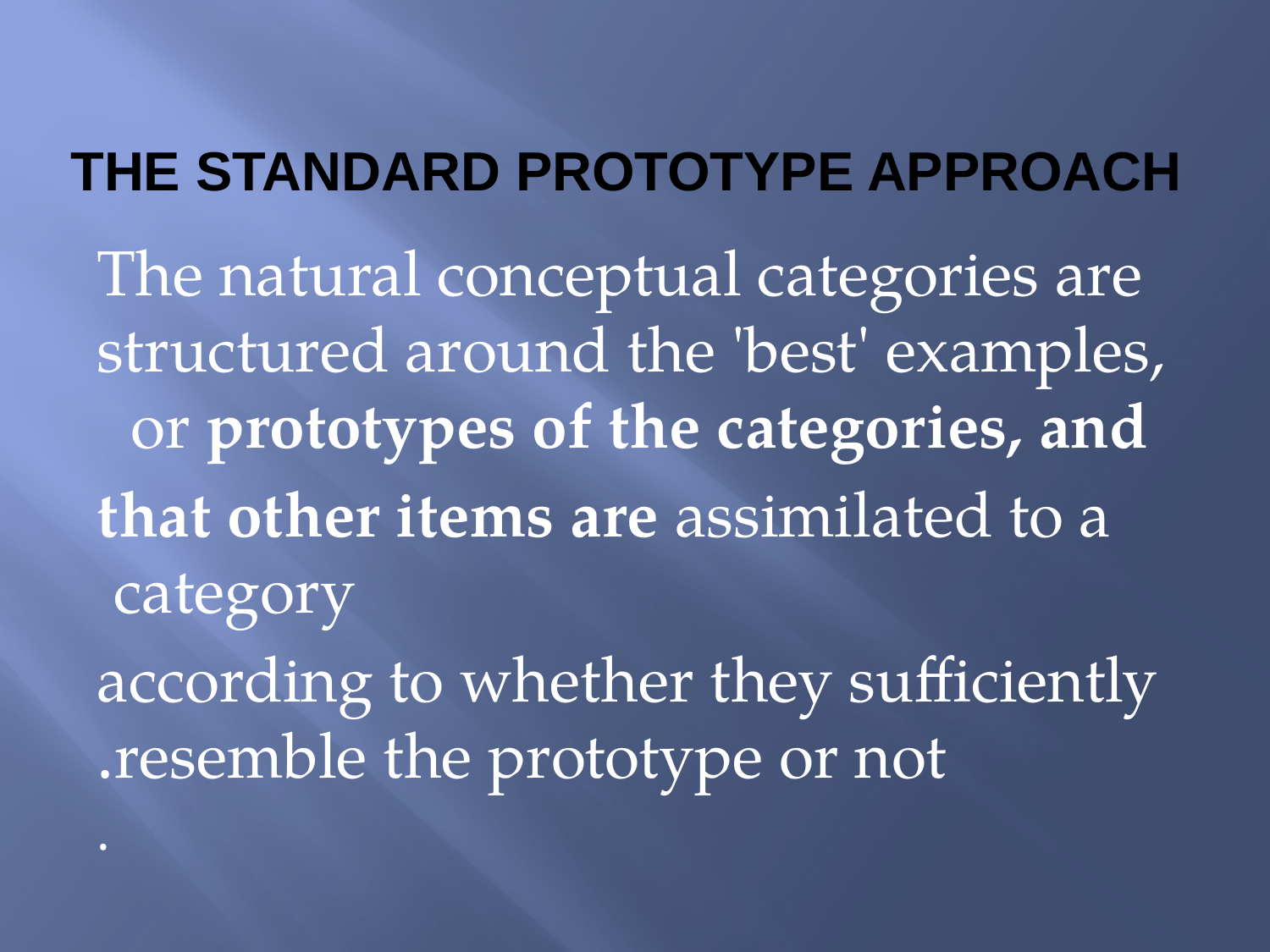

# The standard prototype approach
The natural conceptual categories are structured around the 'best' examples, or prototypes of the categories, and
that other items are assimilated to a category
according to whether they sufficiently resemble the prototype or not.
.